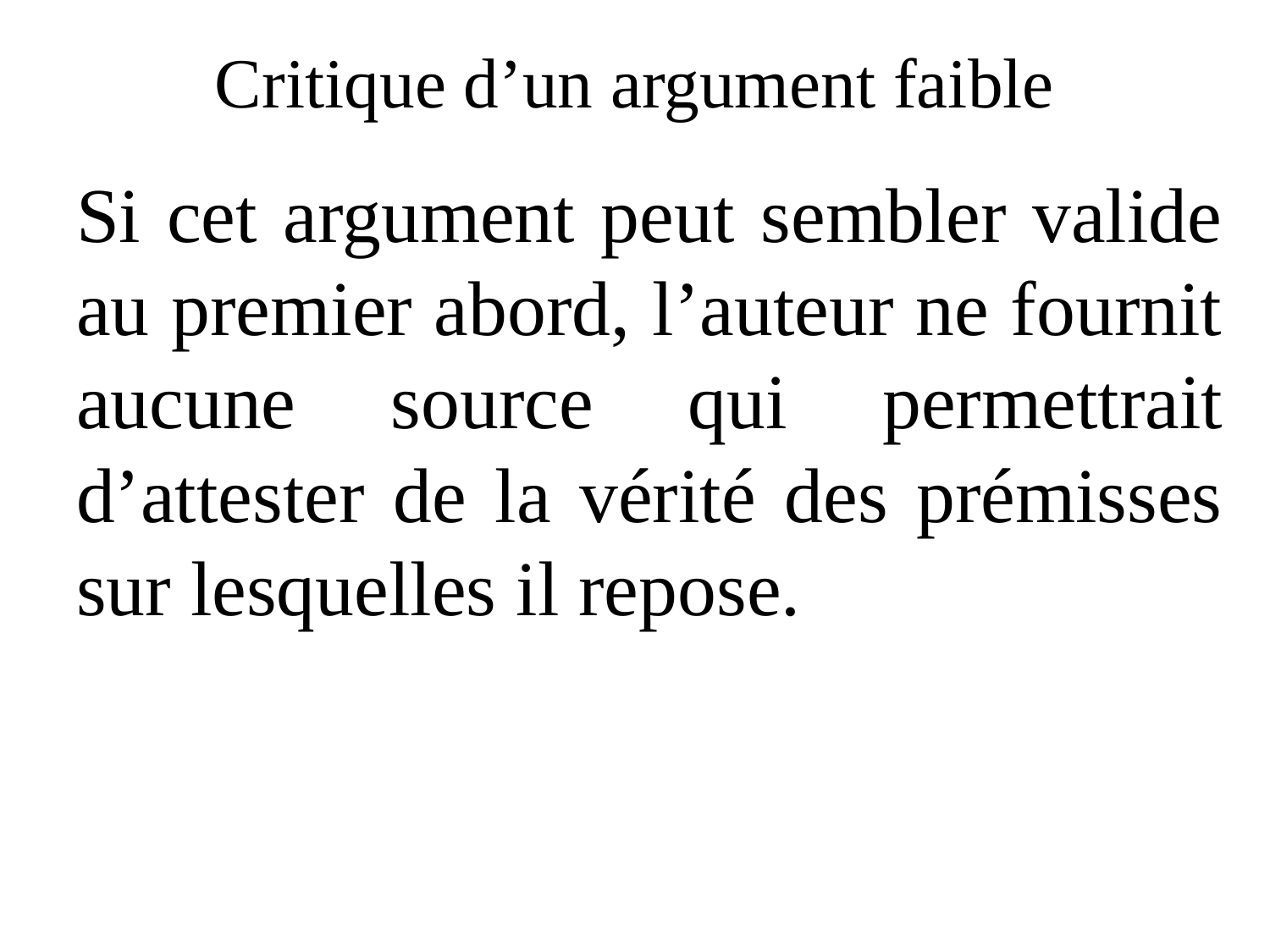

# Critique d’un argument faible
Si cet argument peut sembler valide au premier abord, l’auteur ne fournit aucune source qui permettrait d’attester de la vérité des prémisses sur lesquelles il repose.